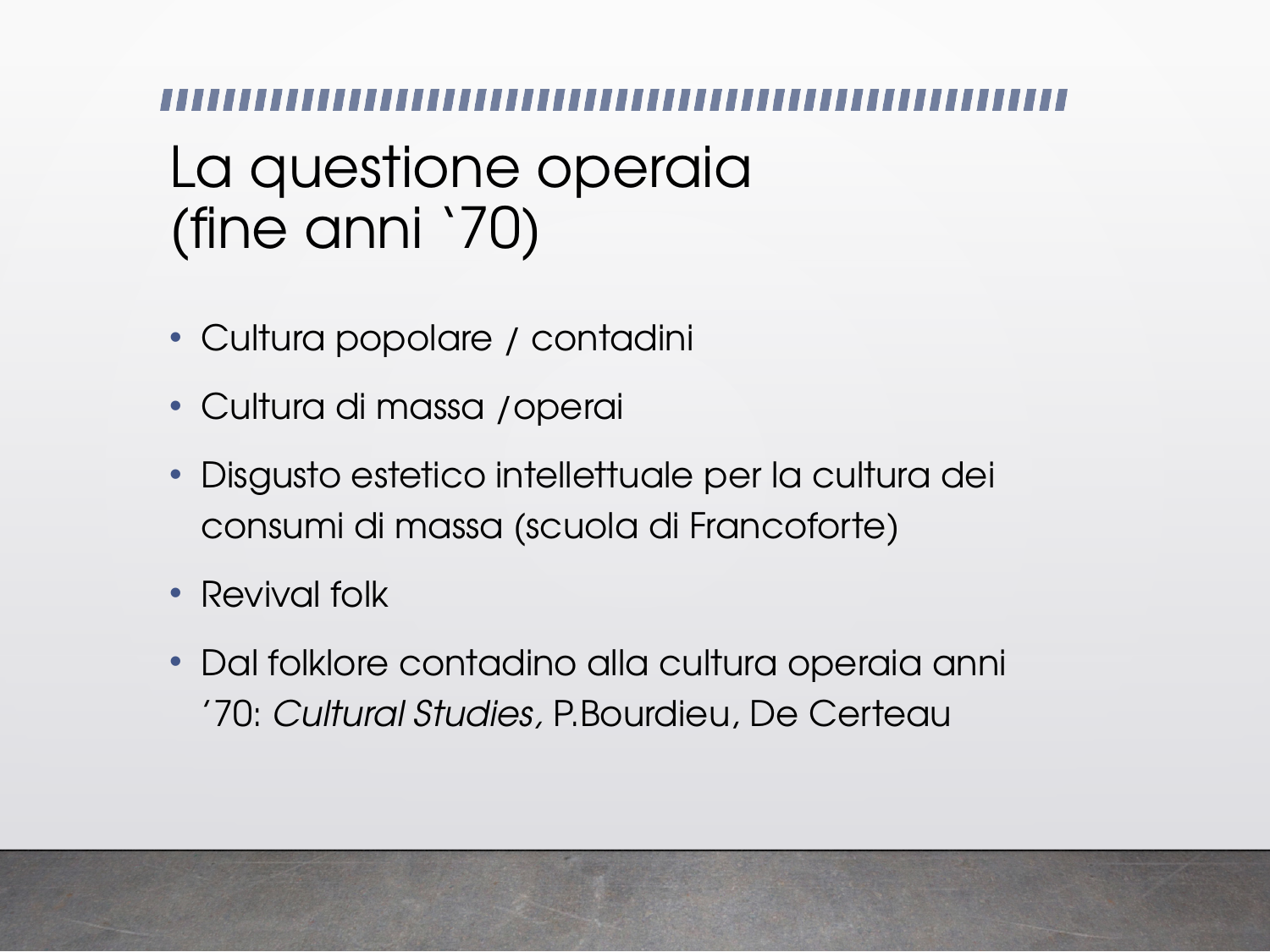

# La questione operaia (fine anni ‘70)
Cultura popolare / contadini
Cultura di massa /operai
Disgusto estetico intellettuale per la cultura dei consumi di massa (scuola di Francoforte)
Revival folk
Dal folklore contadino alla cultura operaia anni ’70: Cultural Studies, P.Bourdieu, De Certeau